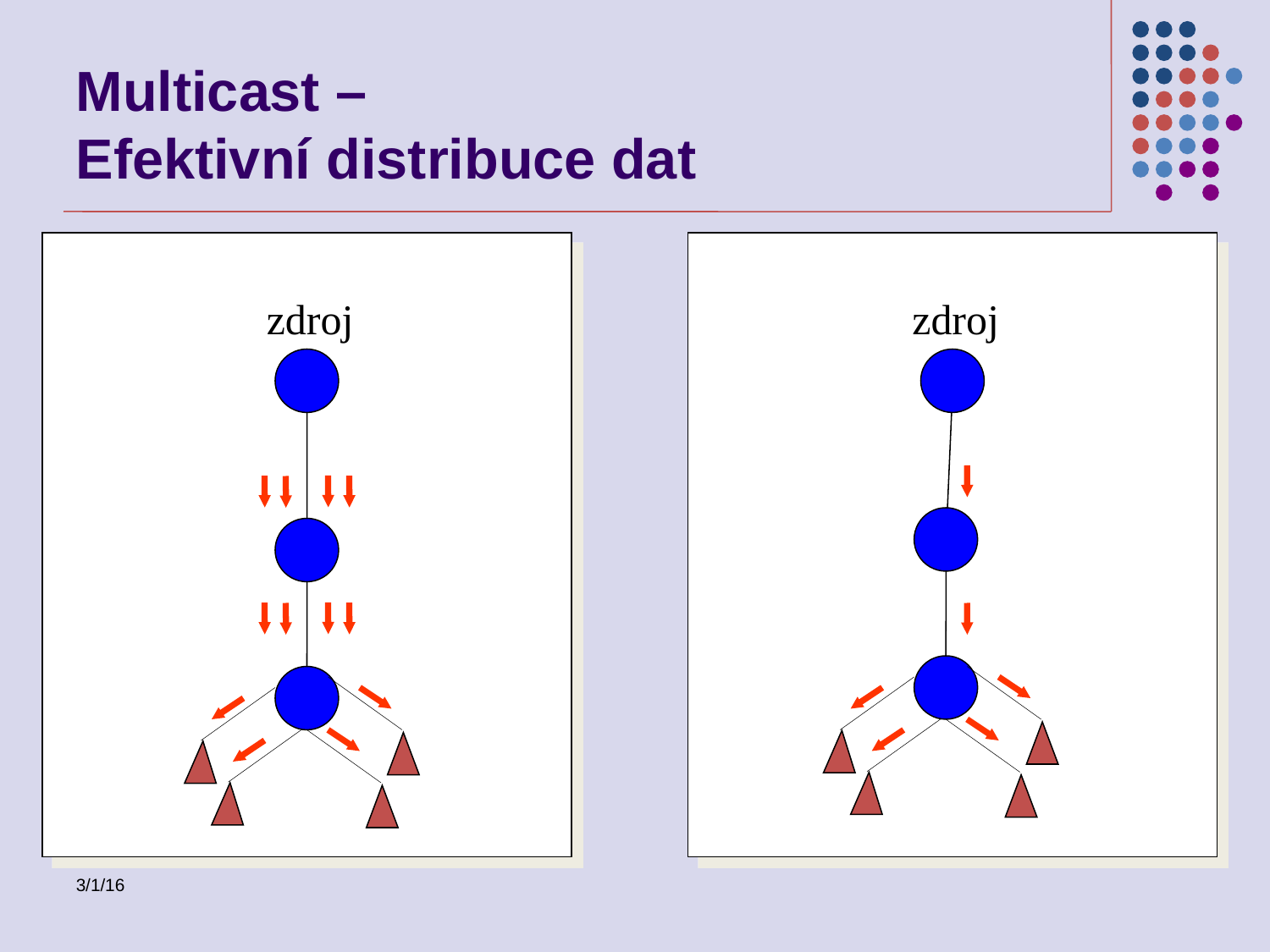

Multicast –
Efektivní distribuce dat

zdroj
zdroj

3/1/16